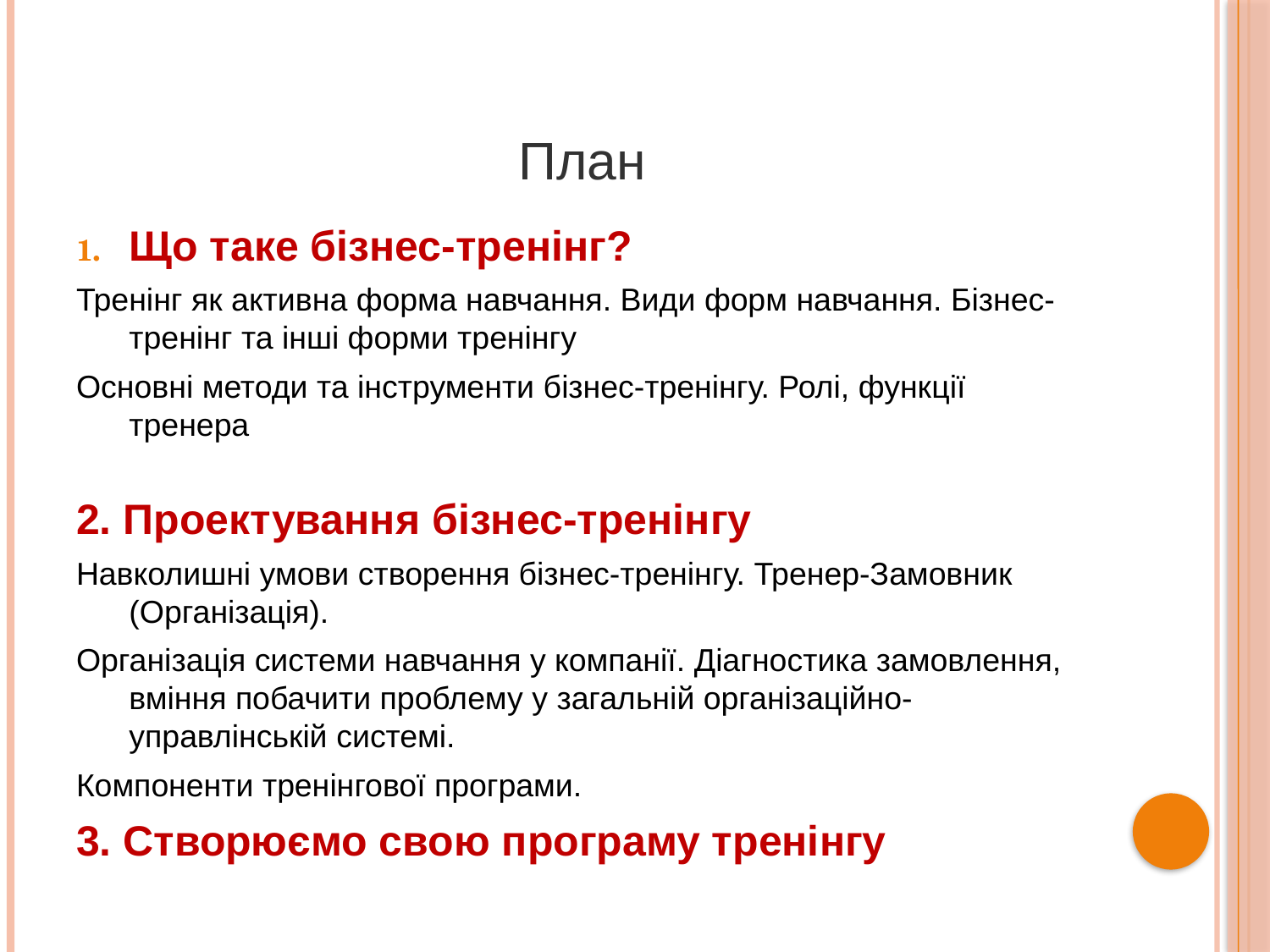

# План
Що таке бізнес-тренінг?
Тренінг як активна форма навчання. Види форм навчання. Бізнес-тренінг та інші форми тренінгу
Основні методи та інструменти бізнес-тренінгу. Ролі, функції тренера

2. Проектування бізнес-тренінгу
Навколишні умови створення бізнес-тренінгу. Тренер-Замовник (Організація).
Організація системи навчання у компанії. Діагностика замовлення, вміння побачити проблему у загальній організаційно-управлінській системі.
Компоненти тренінгової програми.
3. Створюємо свою програму тренінгу